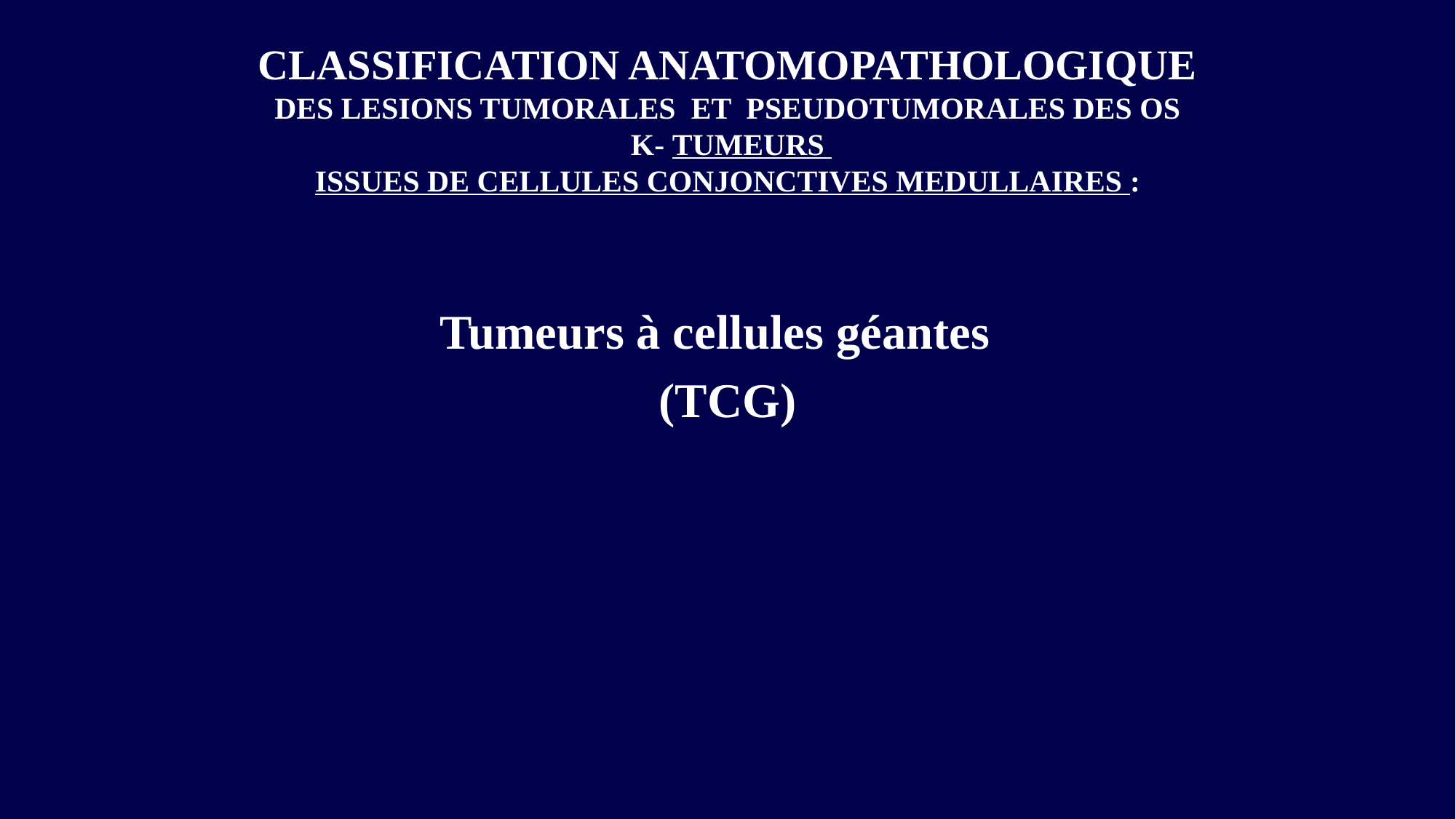

# CLASSIFICATION ANATOMOPATHOLOGIQUE DES LESIONS TUMORALES  ET  PSEUDOTUMORALES DES OS K- TUMEURS ISSUES DE CELLULES CONJONCTIVES MEDULLAIRES :

Tumeurs à cellules géantes
(TCG)